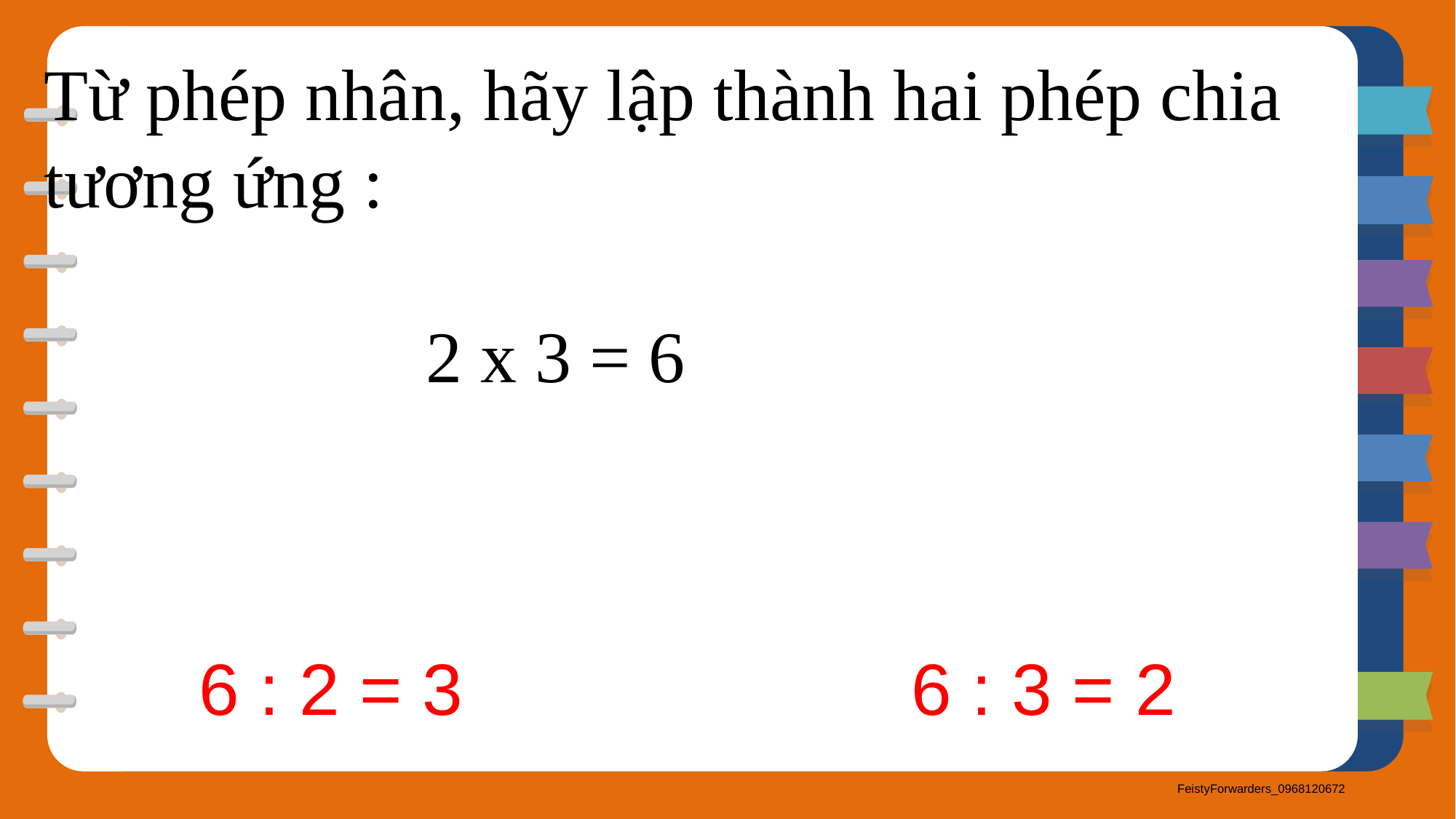

Từ phép nhân, hãy lập thành hai phép chia tương ứng :

                     2 x 3 = 6

6 : 3 = 2
6 : 2 = 3